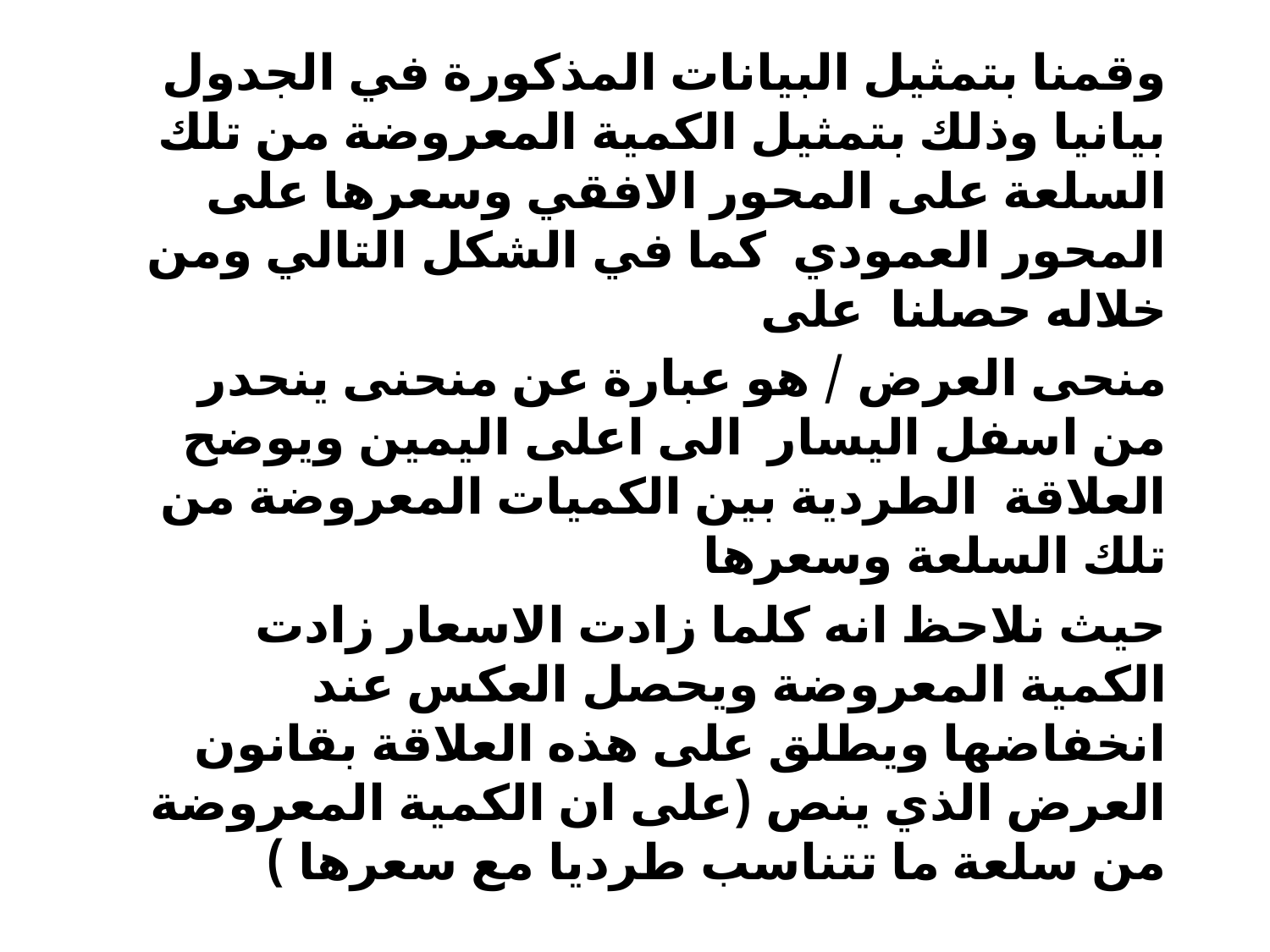

وقمنا بتمثيل البيانات المذكورة في الجدول  بيانيا وذلك بتمثيل الكمية المعروضة من تلك السلعة على المحور الافقي وسعرها على المحور العمودي  كما في الشكل التالي ومن خلاله حصلنا  على
منحى العرض / هو عبارة عن منحنى ينحدر من اسفل اليسار  الى اعلى اليمين ويوضح العلاقة  الطردية بين الكميات المعروضة من تلك السلعة وسعرها
حيث نلاحظ انه كلما زادت الاسعار زادت الكمية المعروضة ويحصل العكس عند انخفاضها ويطلق على هذه العلاقة بقانون العرض الذي ينص (على ان الكمية المعروضة من سلعة ما تتناسب طرديا مع سعرها )